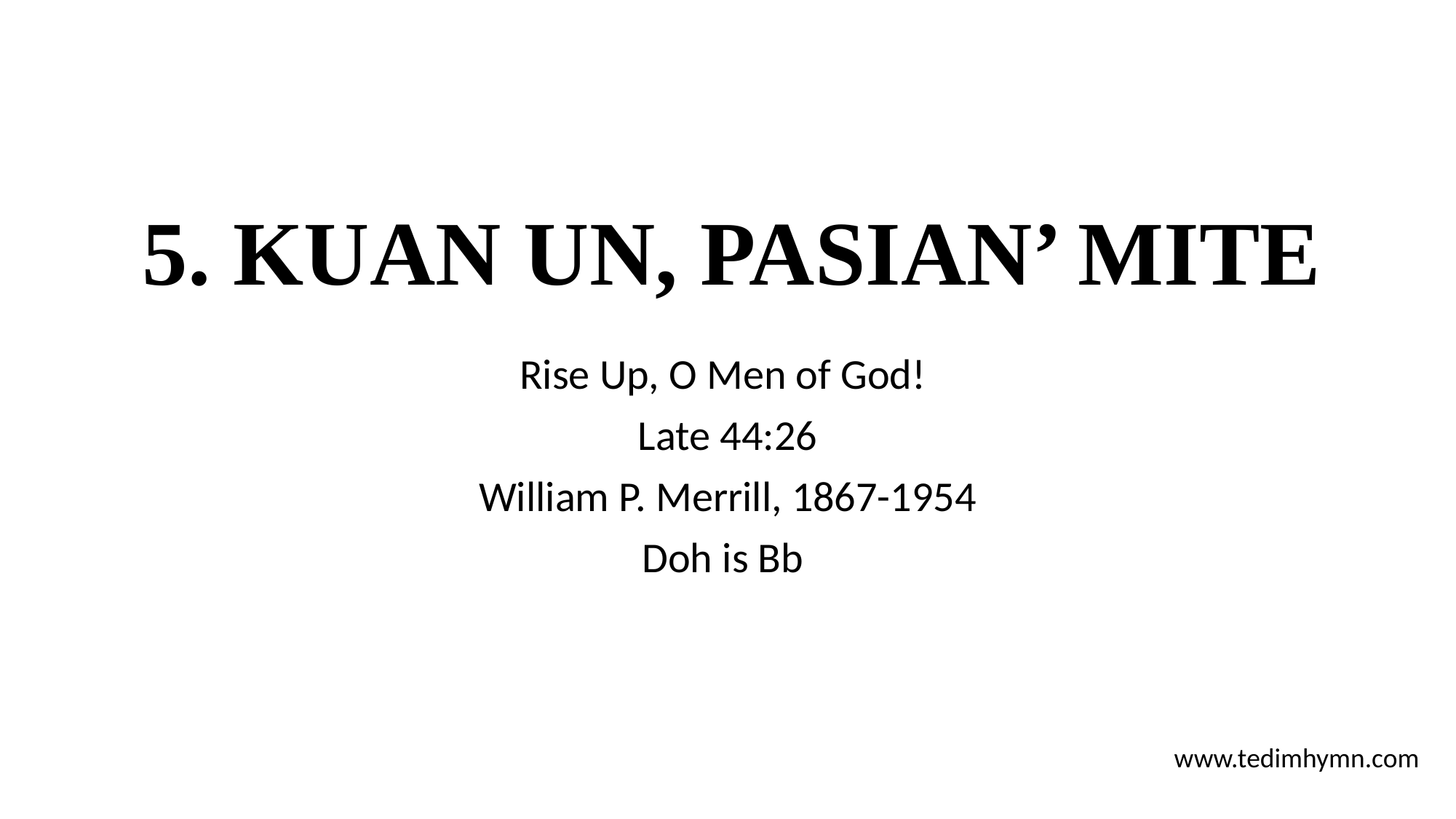

# 5. KUAN UN, PASIAN’ MITE
Rise Up, O Men of God!
Late 44:26
William P. Merrill, 1867-1954
Doh is Bb

www.tedimhymn.com